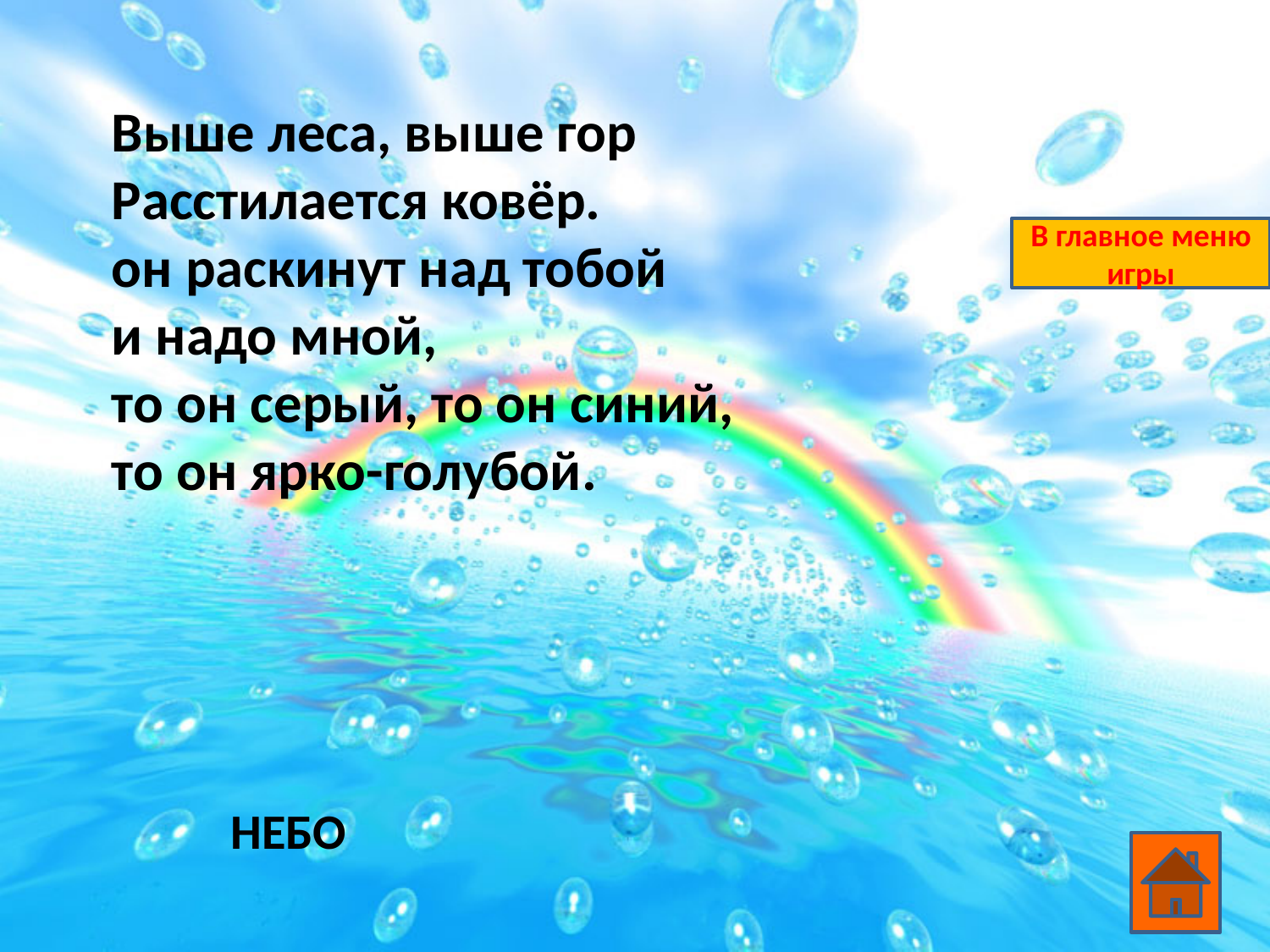

Выше леса, выше гор
Расстилается ковёр.
он раскинут над тобой
и надо мной,
то он серый, то он синий,
то он ярко-голубой.
В главное меню игры
НЕБО